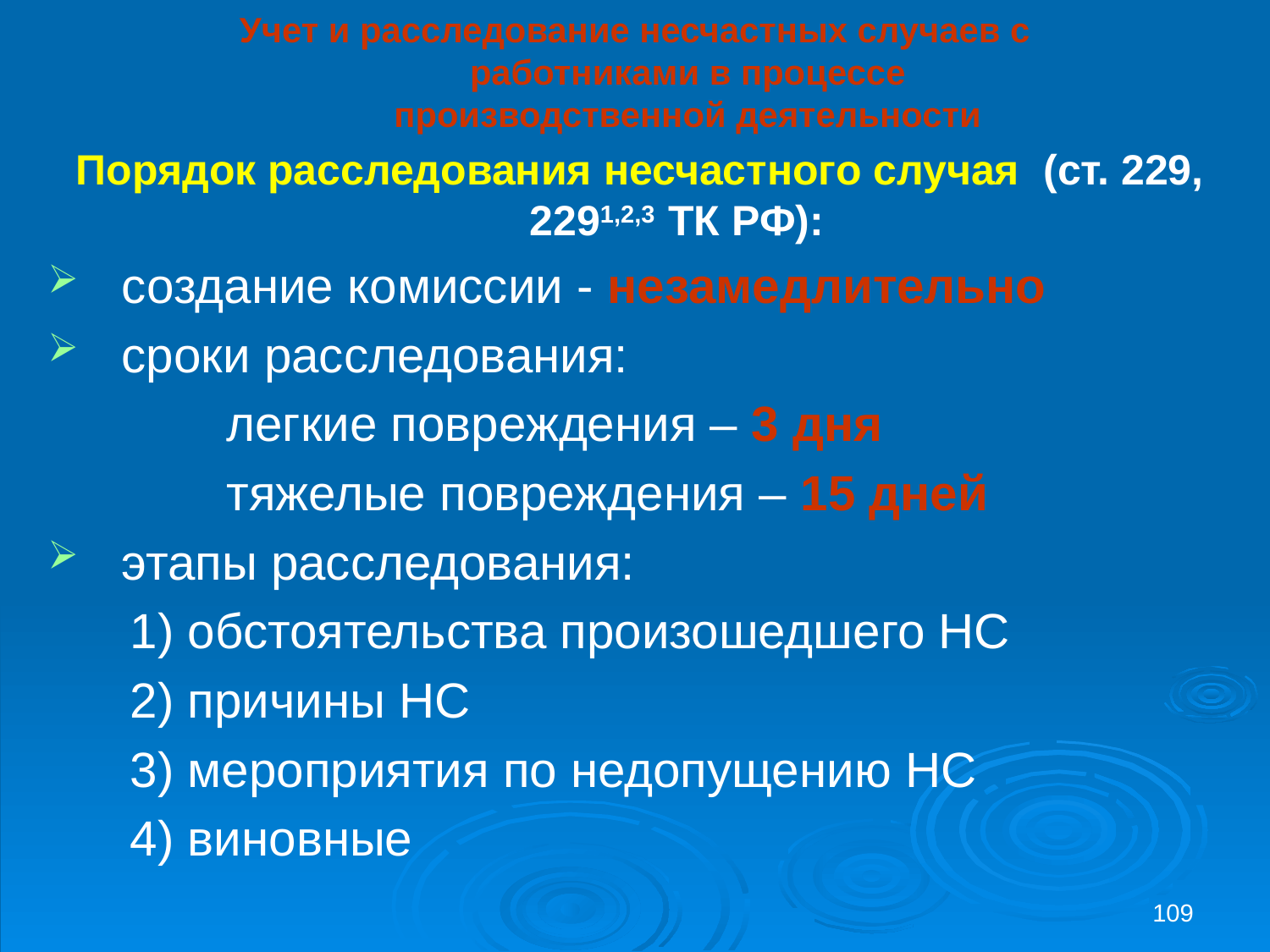

Учет и расследование несчастных случаев с работниками в процессе производственной деятельности
Порядок расследования несчастного случая  (ст. 229, 2291,2,3  ТК РФ):
создание комиссии - незамедлительно
сроки расследования:
             легкие повреждения – 3 дня
             тяжелые повреждения – 15 дней
этапы расследования:
      1) обстоятельства произошедшего НС
      2) причины НС
      3) мероприятия по недопущению НС
      4) виновные
109